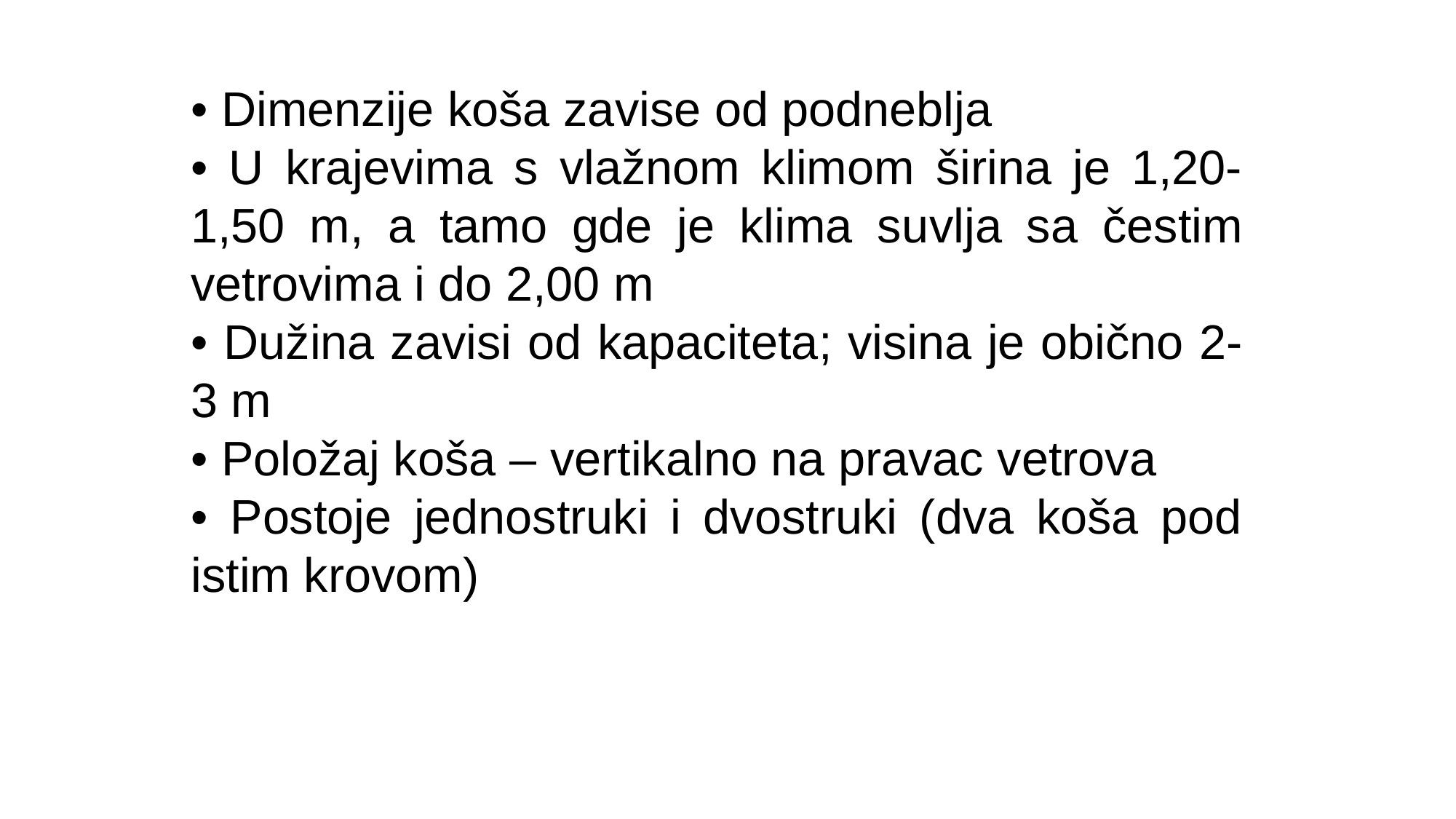

• Dimenzije koša zavise od podneblja
• U krajevima s vlažnom klimom širina je 1,20-1,50 m, a tamo gde je klima suvlja sa čestim vetrovima i do 2,00 m
• Dužina zavisi od kapaciteta; visina je obično 2-3 m
• Položaj koša – vertikalno na pravac vetrova
• Postoje jednostruki i dvostruki (dva koša pod istim krovom)